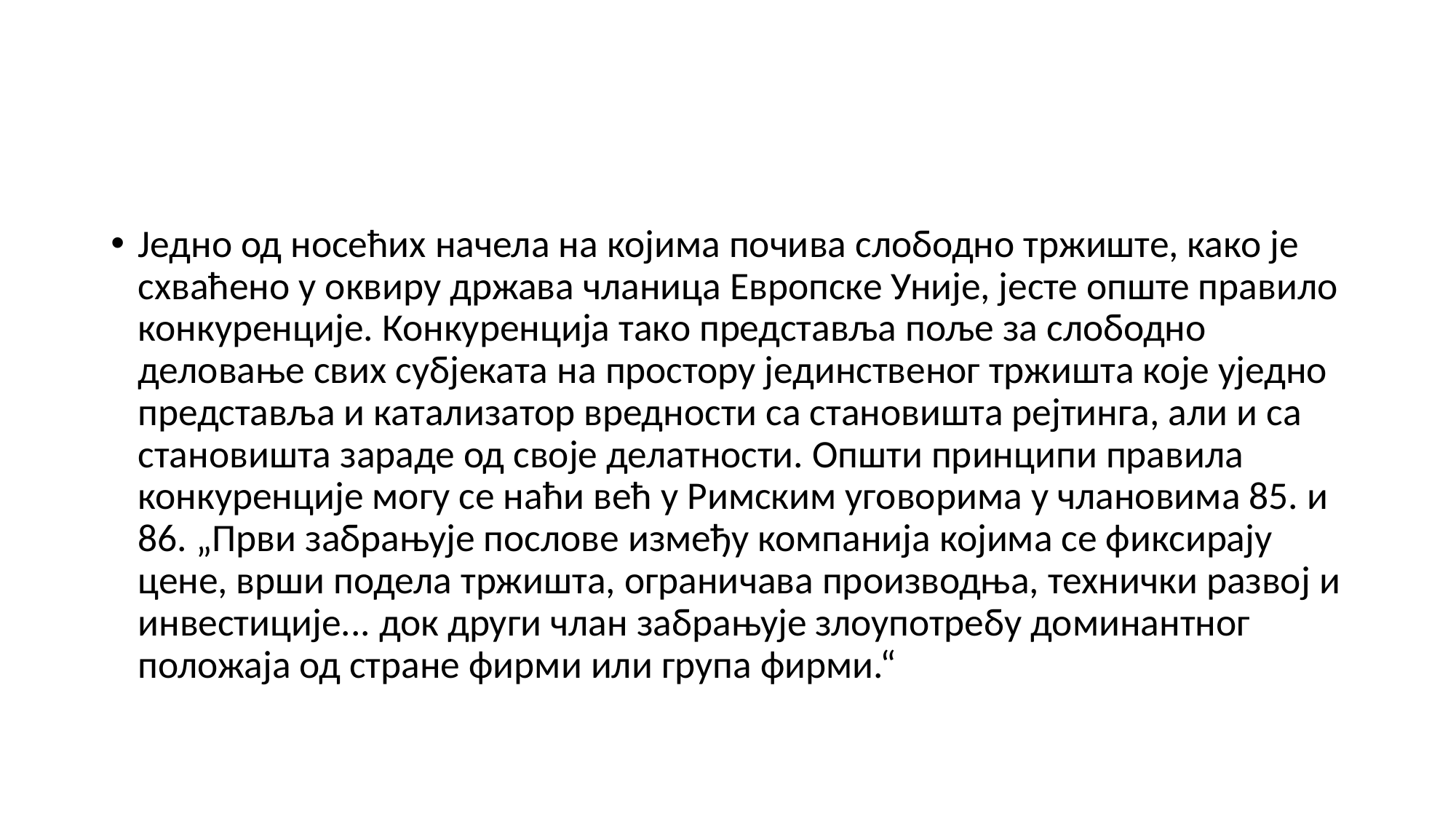

#
Једно од носећих начела на којима почива слободно тржиште, како је схваћено у оквиру држава чланица Европске Уније, јесте опште правило конкуренције. Конкуренција тако представља поље за слободно деловање свих субјеката на простору јединственог тржишта које уједно представља и катализатор вредности са становишта рејтинга, али и са становишта зараде од своје делатности. Општи принципи правила конкуренције могу се наћи већ у Римским уговорима у члановима 85. и 86. „Први забрањује послове између компанија којима се фиксирају цене, врши подела тржишта, ограничава производња, технички развој и инвестиције... док други члан забрањује злоупотребу доминантног положаја од стране фирми или група фирми.“